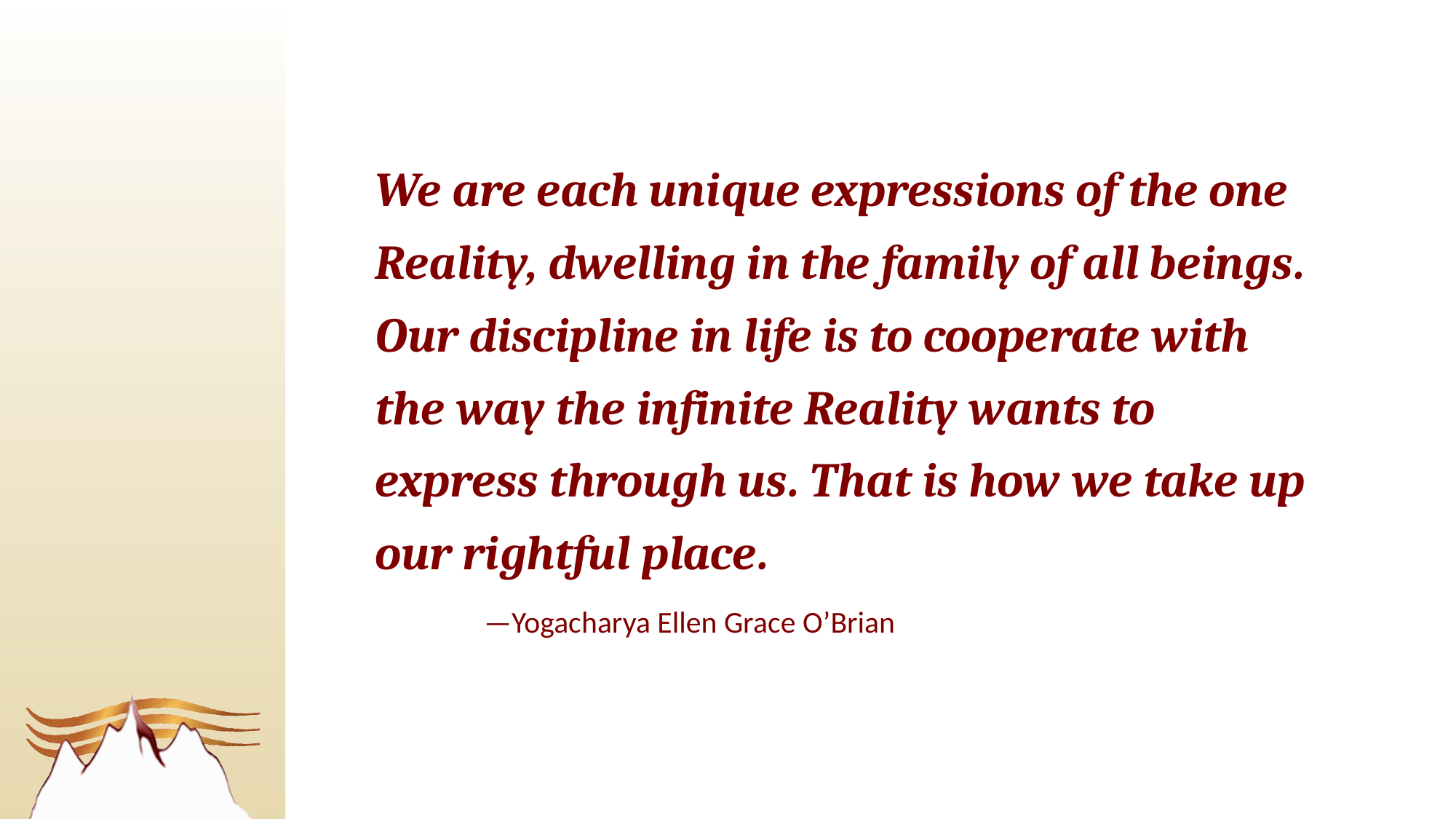

We are each unique expressions of the one Reality, dwelling in the family of all beings. Our discipline in life is to cooperate with the way the infinite Reality wants to express through us. That is how we take up our rightful place.
	—Yogacharya Ellen Grace O’Brian